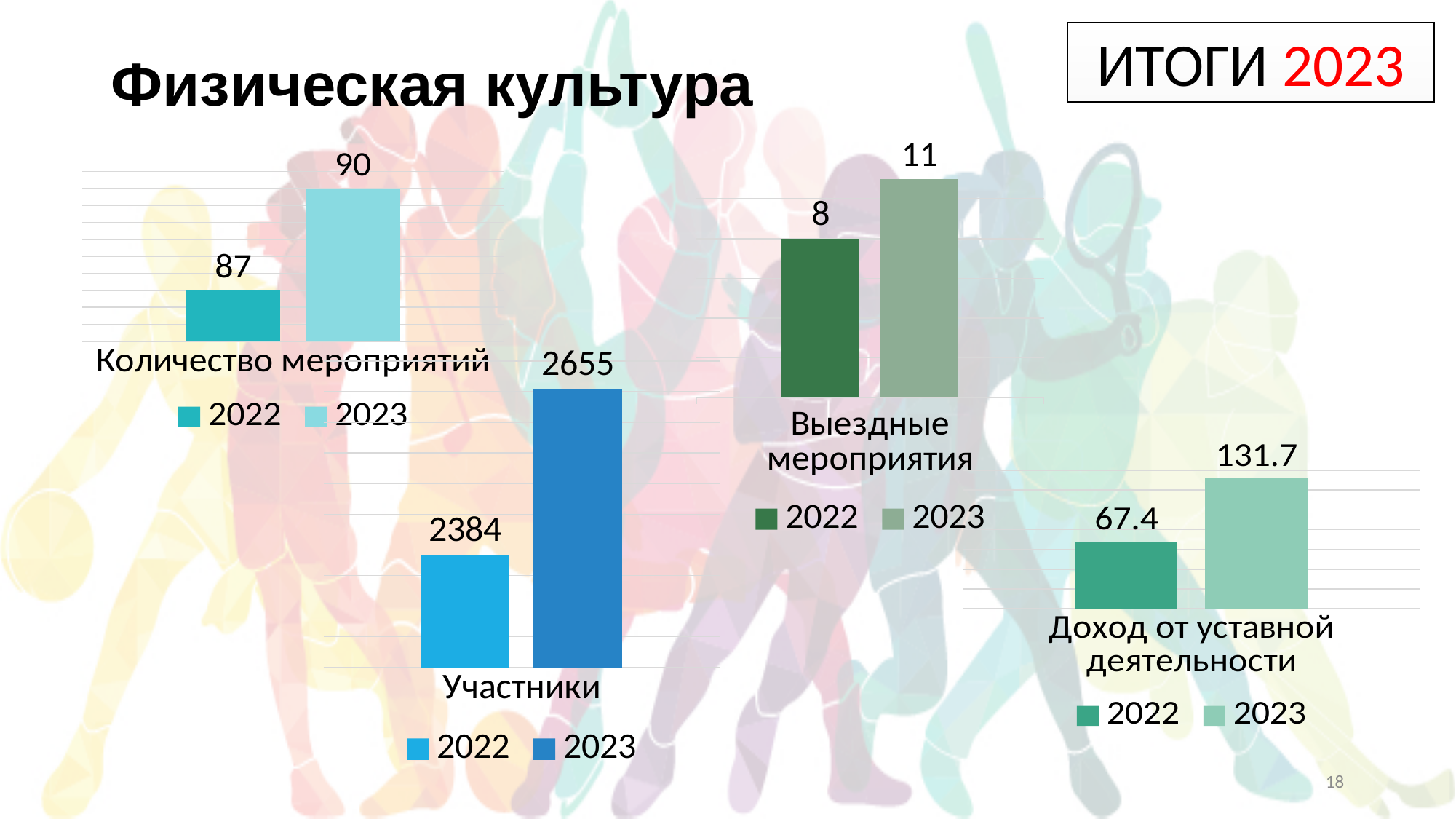

ИТОГИ 2023
# Физическая культура

### Chart

| Category | 2022 | 2023 |
|---|---|---|
| Выездные мероприятия | 8.0 | 11.0 |

### Chart

| Category | 2022 | 2023 |
|---|---|---|
| Количество мероприятий | 87.0 | 90.0 |

### Chart

| Category | 2022 | 2023 |
|---|---|---|
| Участники | 2384.0 | 2655.0 |

### Chart

| Category | 2022 | 2023 |
|---|---|---|
| Доход от уставной деятельности | 67.4 | 131.7 |
18